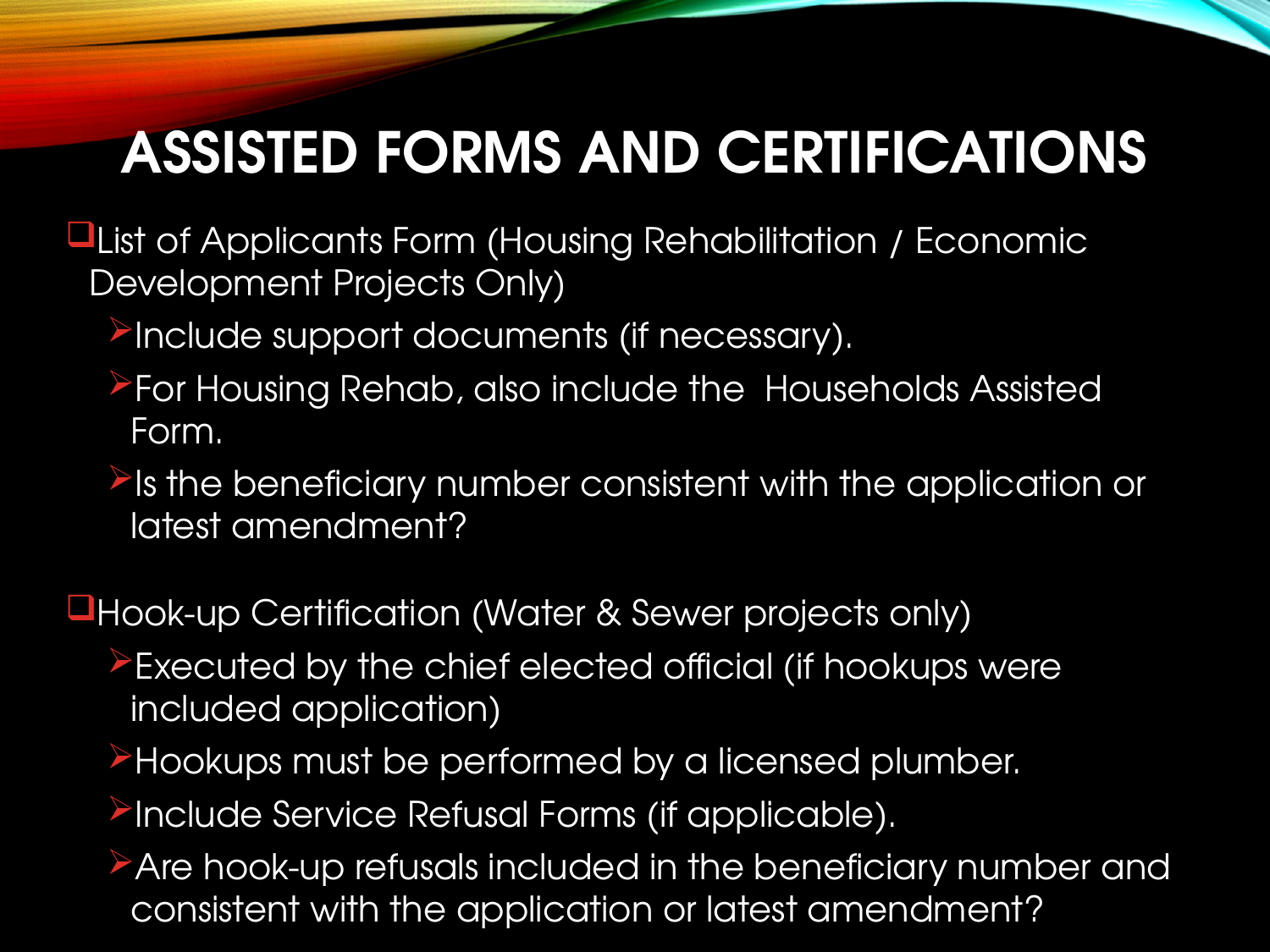

# Assisted Forms and Certifications
List of Applicants Form (Housing Rehabilitation / Economic Development Projects Only)
Include support documents (if necessary).
For Housing Rehab, also include the  Households Assisted Form.
Is the beneficiary number consistent with the application or latest amendment?
Hook-up Certification (Water & Sewer projects only)
Executed by the chief elected official (if hookups were included application)
Hookups must be performed by a licensed plumber.
Include Service Refusal Forms (if applicable).
Are hook-up refusals included in the beneficiary number and consistent with the application or latest amendment?